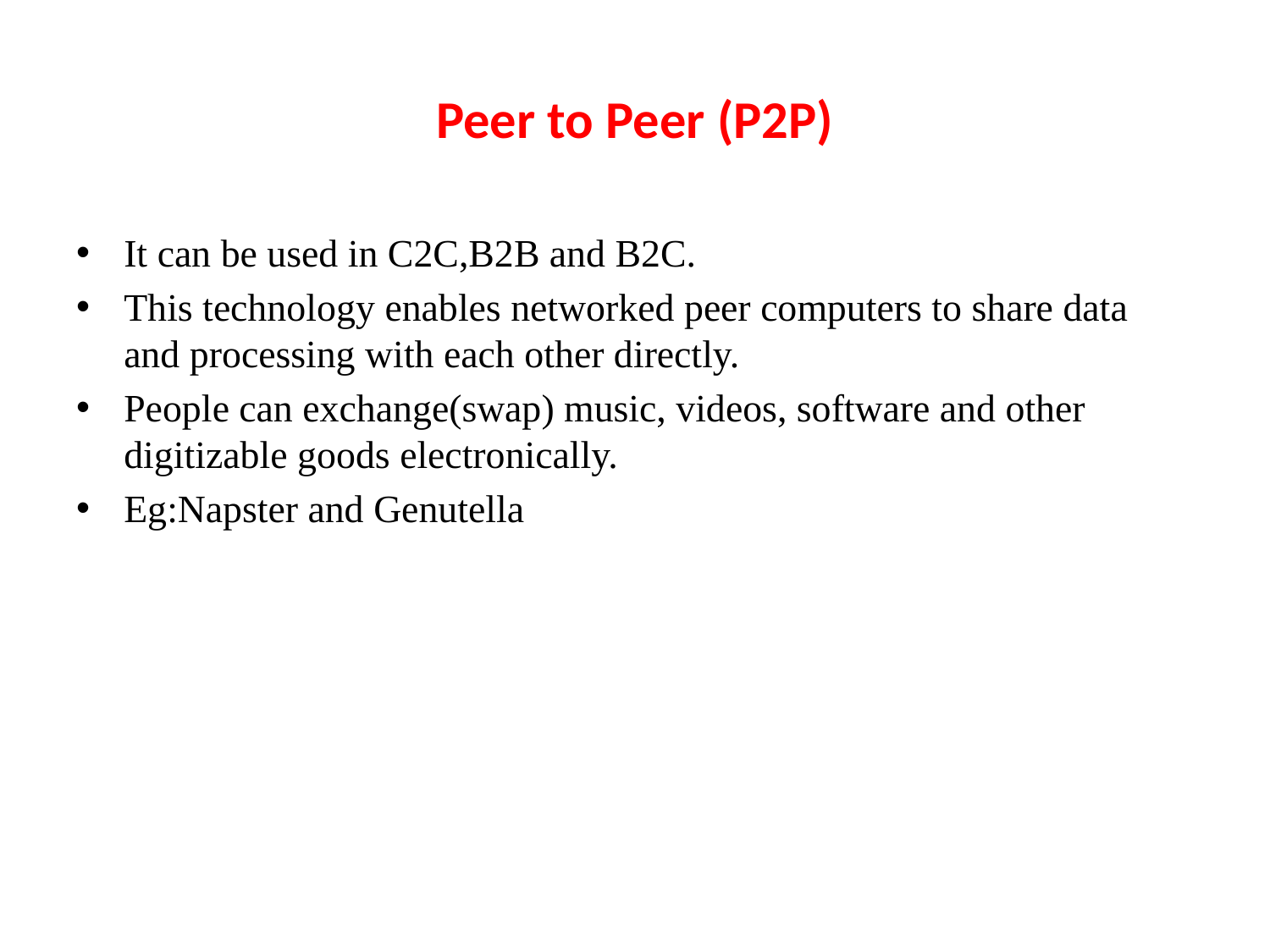

# Peer to Peer (P2P)
It can be used in C2C,B2B and B2C.
This technology enables networked peer computers to share data and processing with each other directly.
People can exchange(swap) music, videos, software and other digitizable goods electronically.
Eg:Napster and Genutella